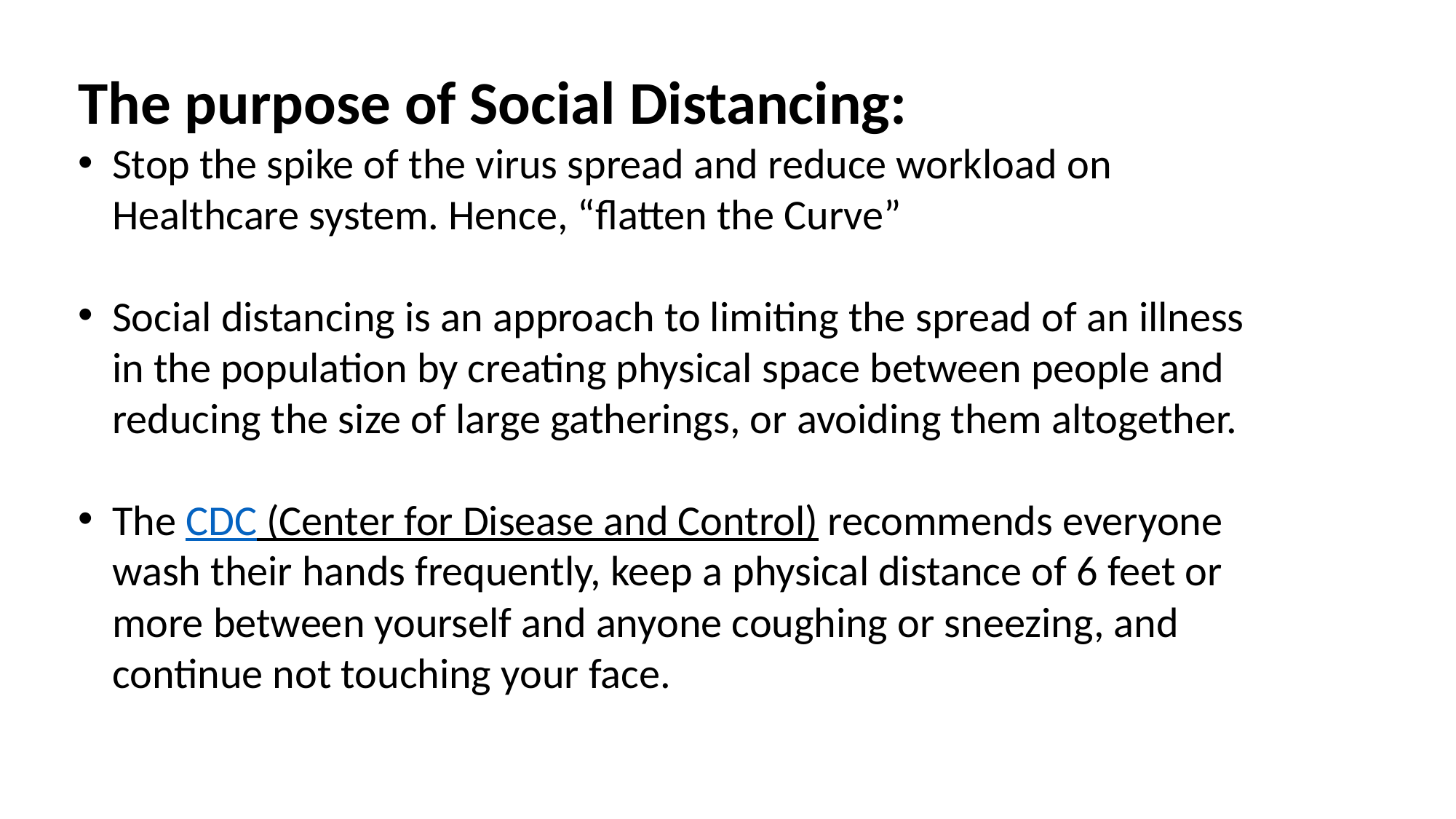

The purpose of Social Distancing:
Stop the spike of the virus spread and reduce workload on Healthcare system. Hence, “flatten the Curve”

Social distancing is an approach to limiting the spread of an illness in the population by creating physical space between people and reducing the size of large gatherings, or avoiding them altogether.

The CDC (Center for Disease and Control) recommends everyone wash their hands frequently, keep a physical distance of 6 feet or more between yourself and anyone coughing or sneezing, and continue not touching your face.